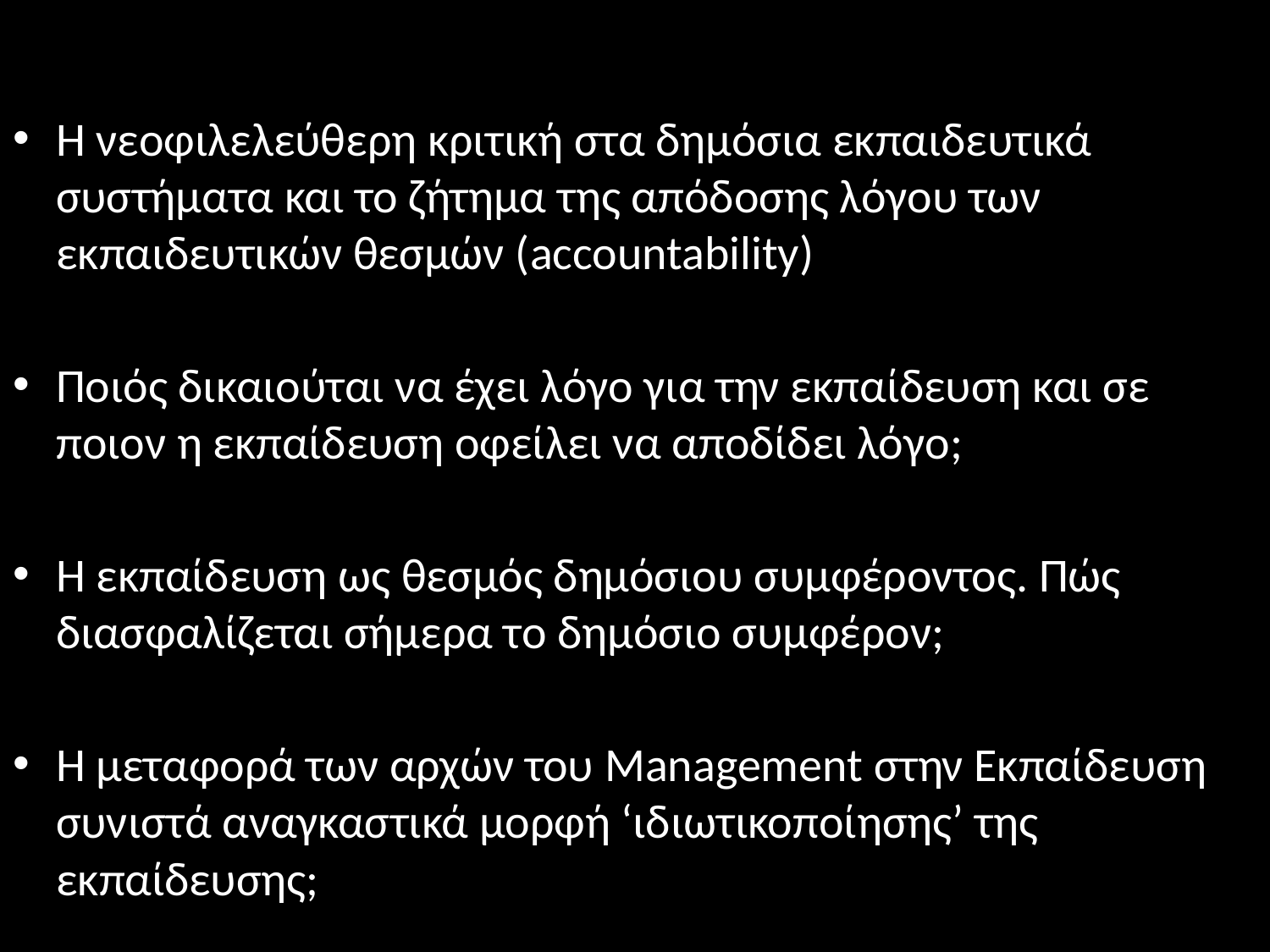

Η νεοφιλελεύθερη κριτική στα δημόσια εκπαιδευτικά συστήματα και το ζήτημα της απόδοσης λόγου των εκπαιδευτικών θεσμών (accountability)

Ποιός δικαιούται να έχει λόγο για την εκπαίδευση και σε ποιον η εκπαίδευση οφείλει να αποδίδει λόγο;

Η εκπαίδευση ως θεσμός δημόσιου συμφέροντος. Πώς διασφαλίζεται σήμερα το δημόσιο συμφέρον;

Η μεταφορά των αρχών του Management στην Εκπαίδευση συνιστά αναγκαστικά μορφή ‘ιδιωτικοποίησης’ της εκπαίδευσης;